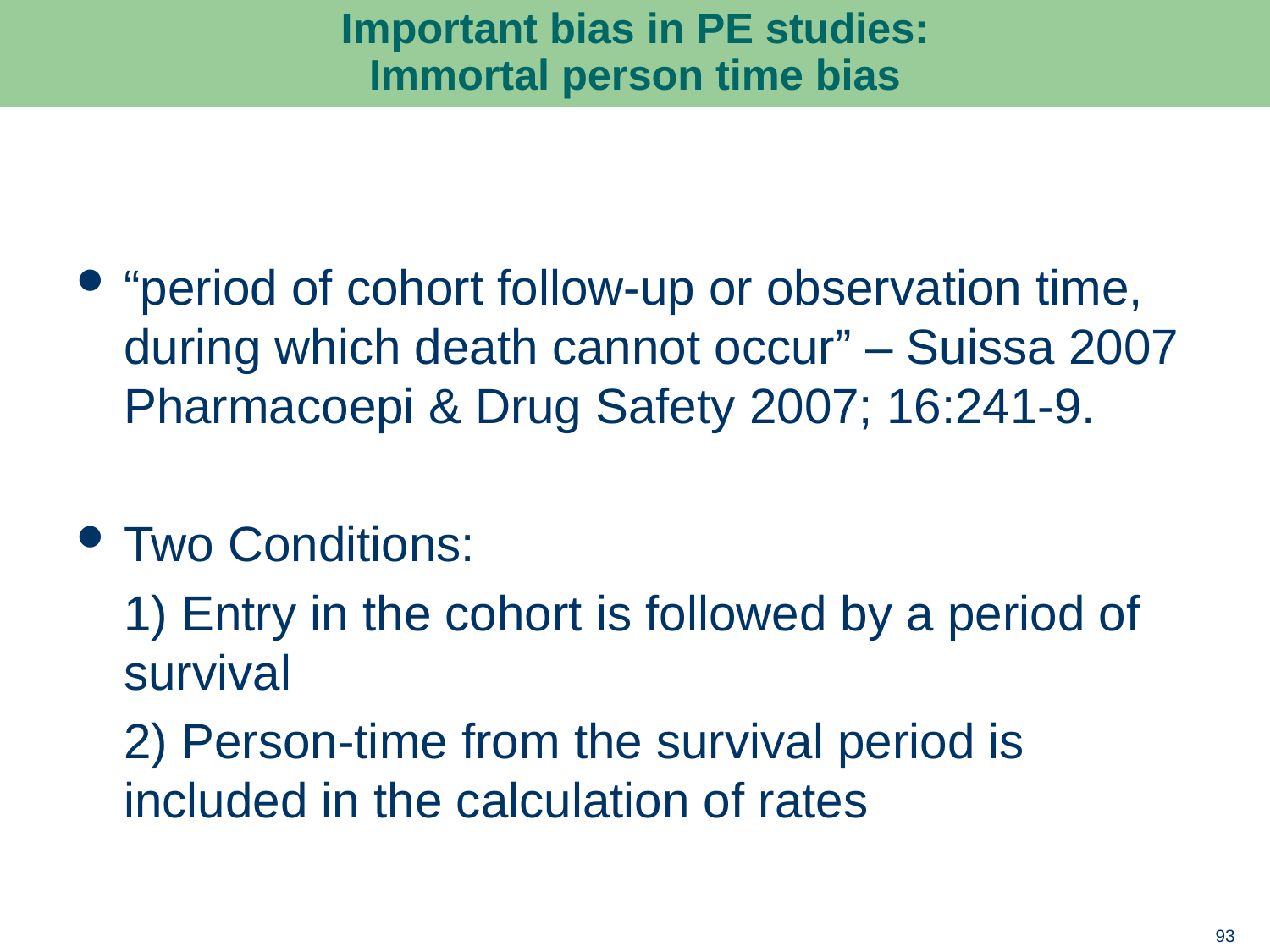

# Important bias in PE studies: Immortal person time bias
“period of cohort follow-up or observation time, during which death cannot occur” – Suissa 2007 Pharmacoepi & Drug Safety 2007; 16:241-9.

Two Conditions:
	1) Entry in the cohort is followed by a period of survival
	2) Person-time from the survival period is included in the calculation of rates